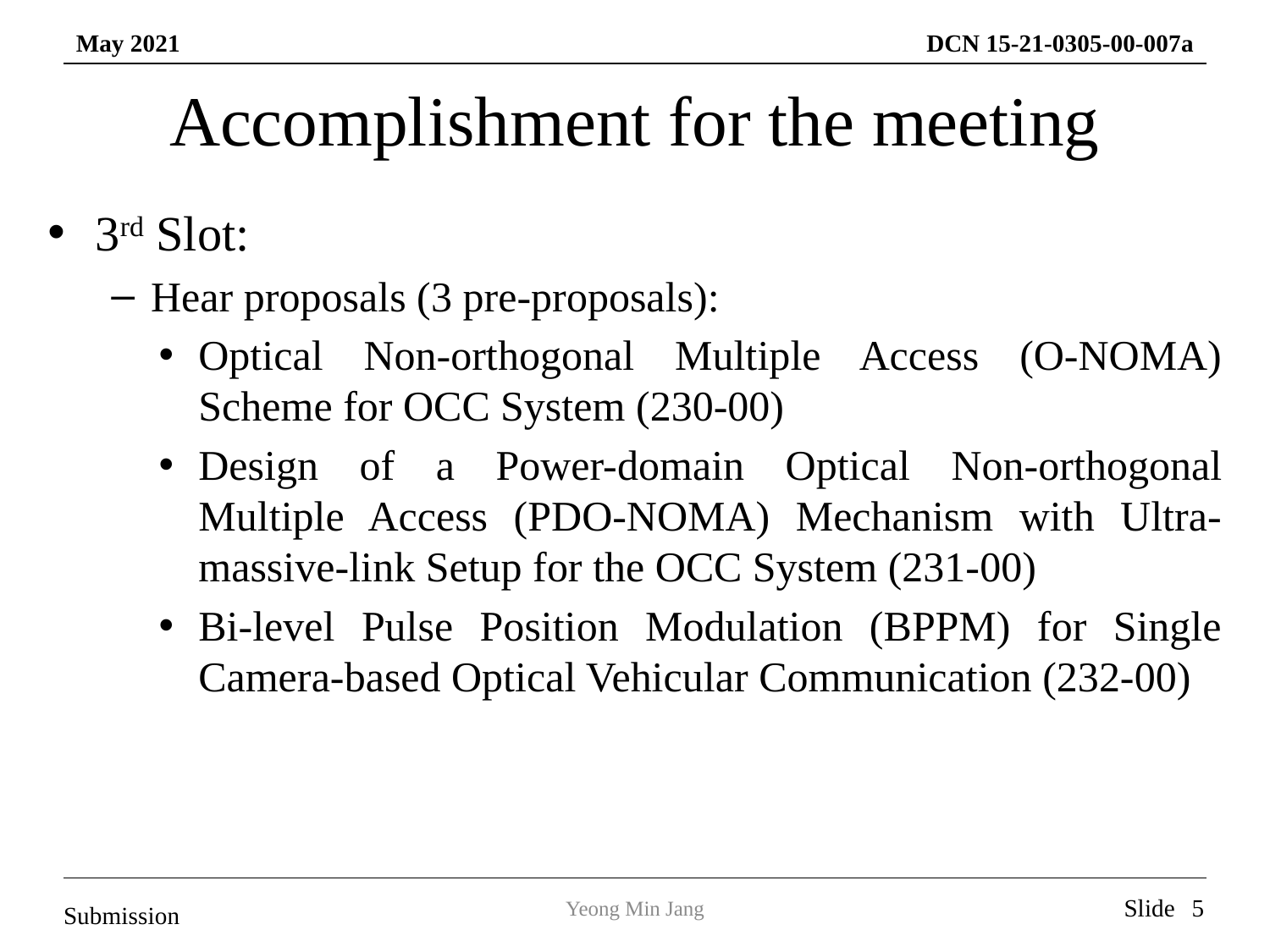

# Accomplishment for the meeting
3rd Slot:
Hear proposals (3 pre-proposals):
Optical Non-orthogonal Multiple Access (O-NOMA) Scheme for OCC System (230-00)
Design of a Power-domain Optical Non-orthogonal Multiple Access (PDO-NOMA) Mechanism with Ultra-massive-link Setup for the OCC System (231-00)
Bi-level Pulse Position Modulation (BPPM) for Single Camera-based Optical Vehicular Communication (232-00)